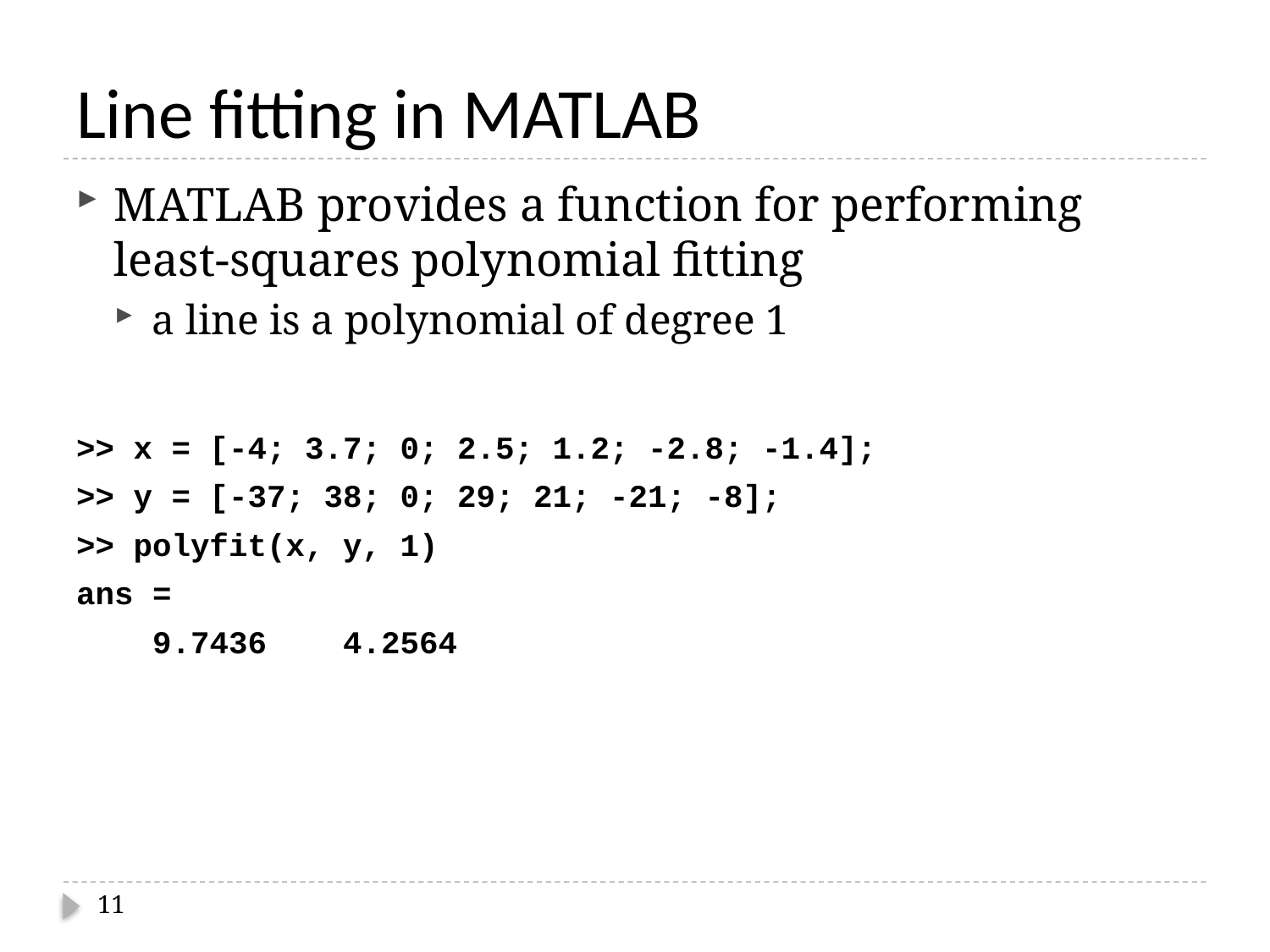

# Line fitting in MATLAB
MATLAB provides a function for performing least-squares polynomial fitting
a line is a polynomial of degree 1

>> x = [-4; 3.7; 0; 2.5; 1.2; -2.8; -1.4];
>> y = [-37; 38; 0; 29; 21; -21; -8];
>> polyfit(x, y, 1)
ans =
    9.7436    4.2564
11